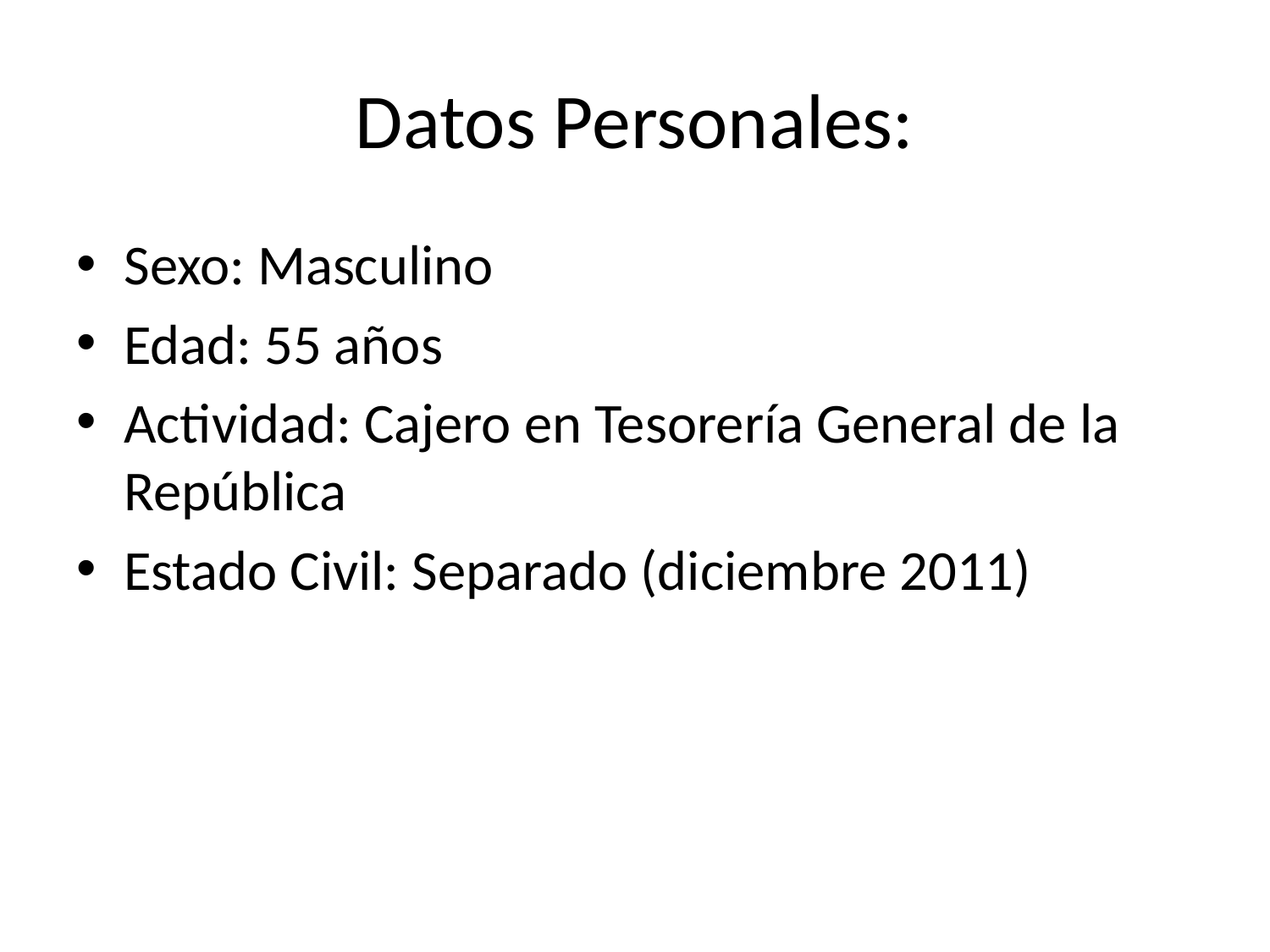

# Datos Personales:
Sexo: Masculino
Edad: 55 años
Actividad: Cajero en Tesorería General de la República
Estado Civil: Separado (diciembre 2011)